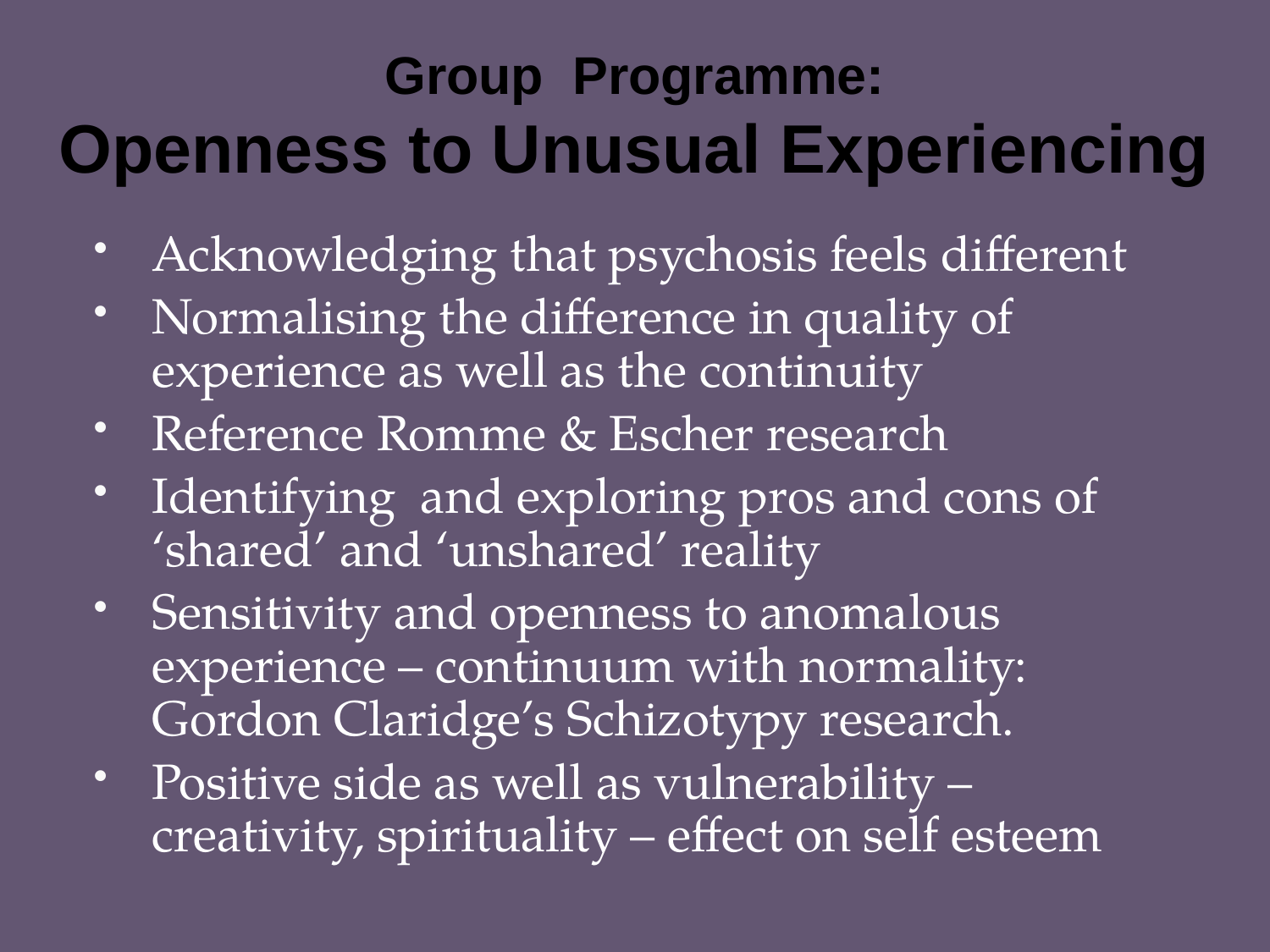

Group  Programme:
Openness to Unusual Experiencing
Acknowledging that psychosis feels different
Normalising the difference in quality of experience as well as the continuity
Reference Romme & Escher research
Identifying  and exploring pros and cons of ‘shared’ and ‘unshared’ reality
Sensitivity and openness to anomalous experience – continuum with normality: Gordon Claridge’s Schizotypy research.
Positive side as well as vulnerability – creativity, spirituality – effect on self esteem